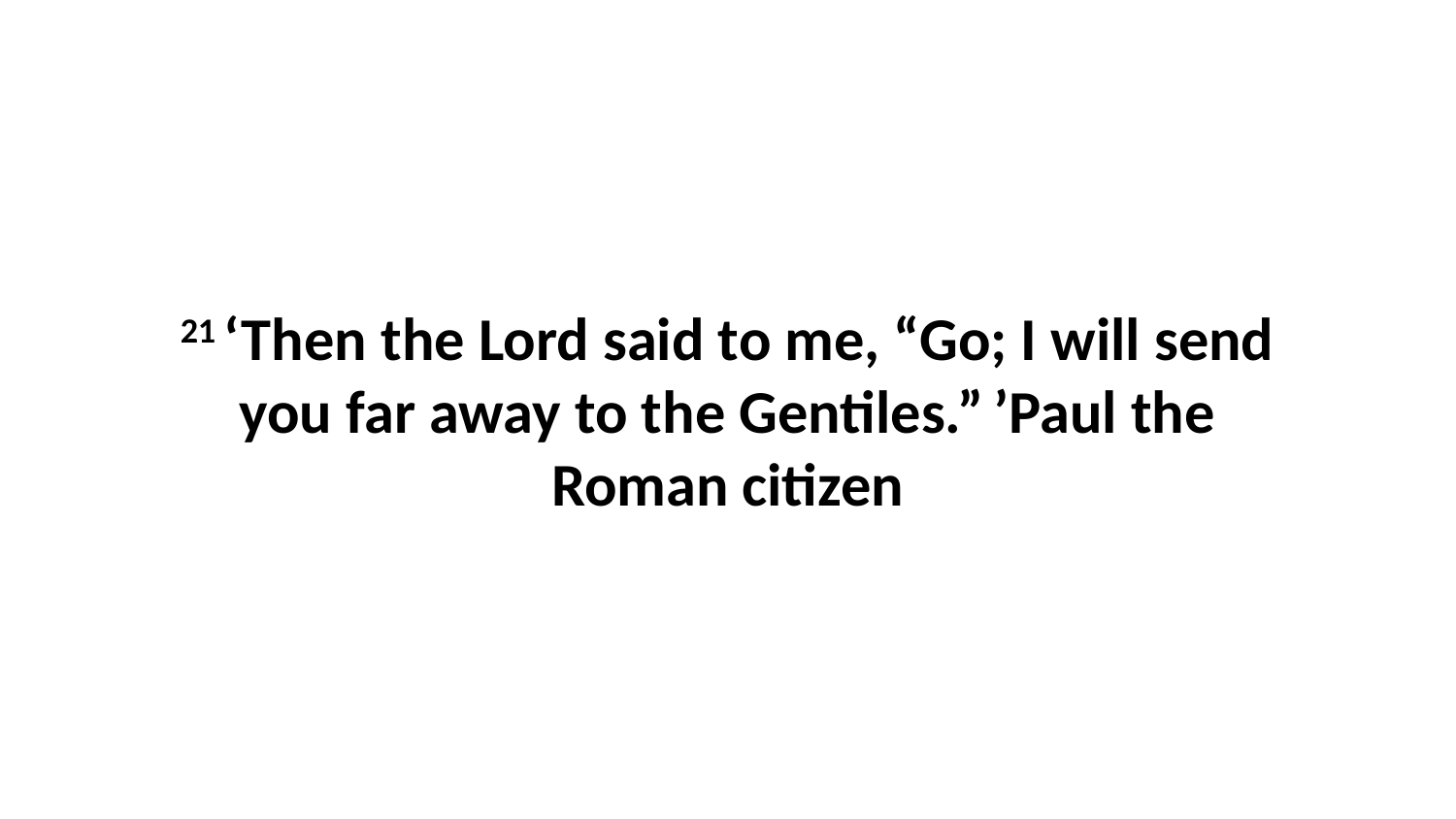

21 ‘Then the Lord said to me, “Go; I will send you far away to the Gentiles.” ’Paul the Roman citizen